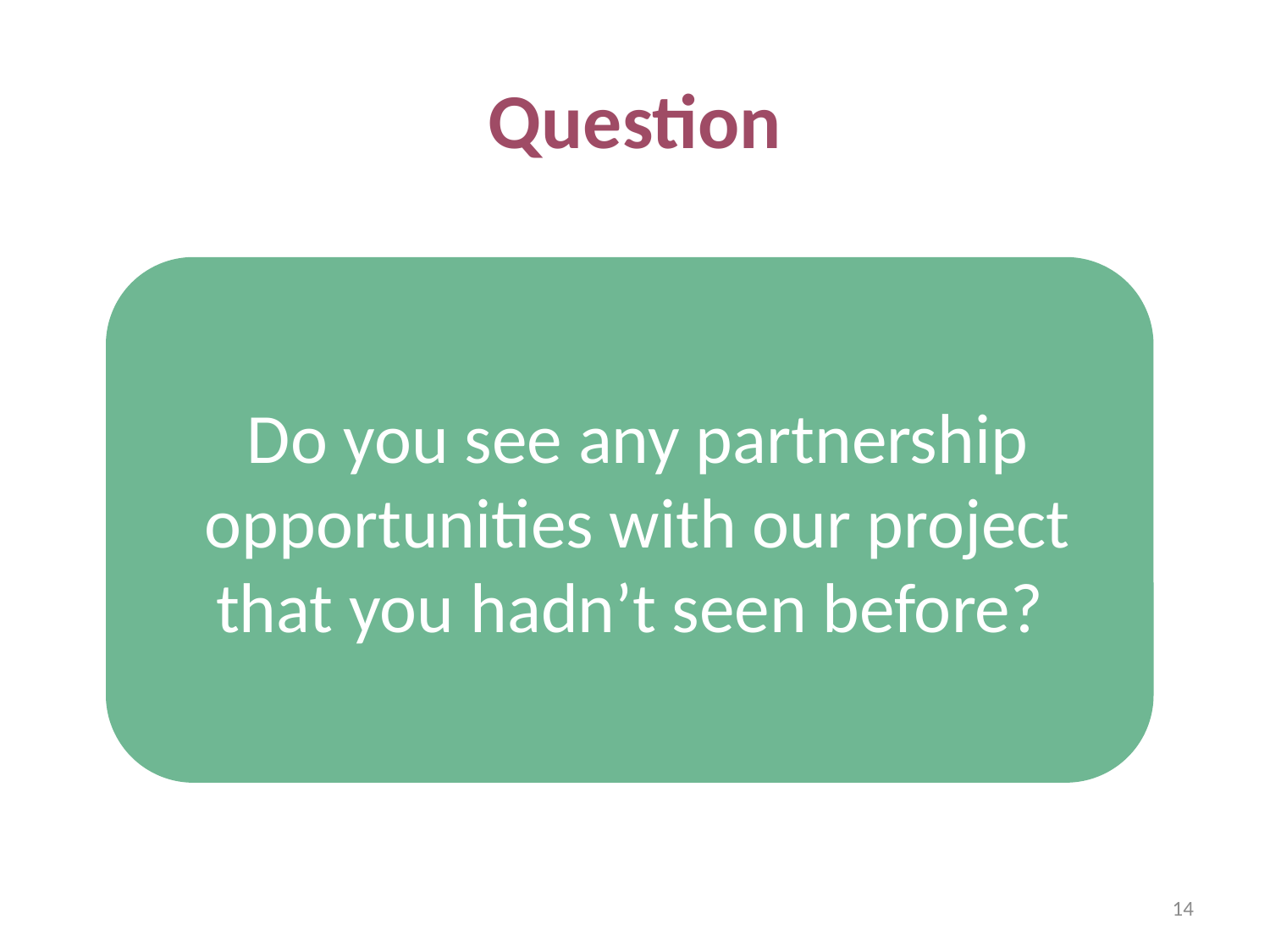

# Question
Do you see any partnership opportunities with our project that you hadn’t seen before?
14